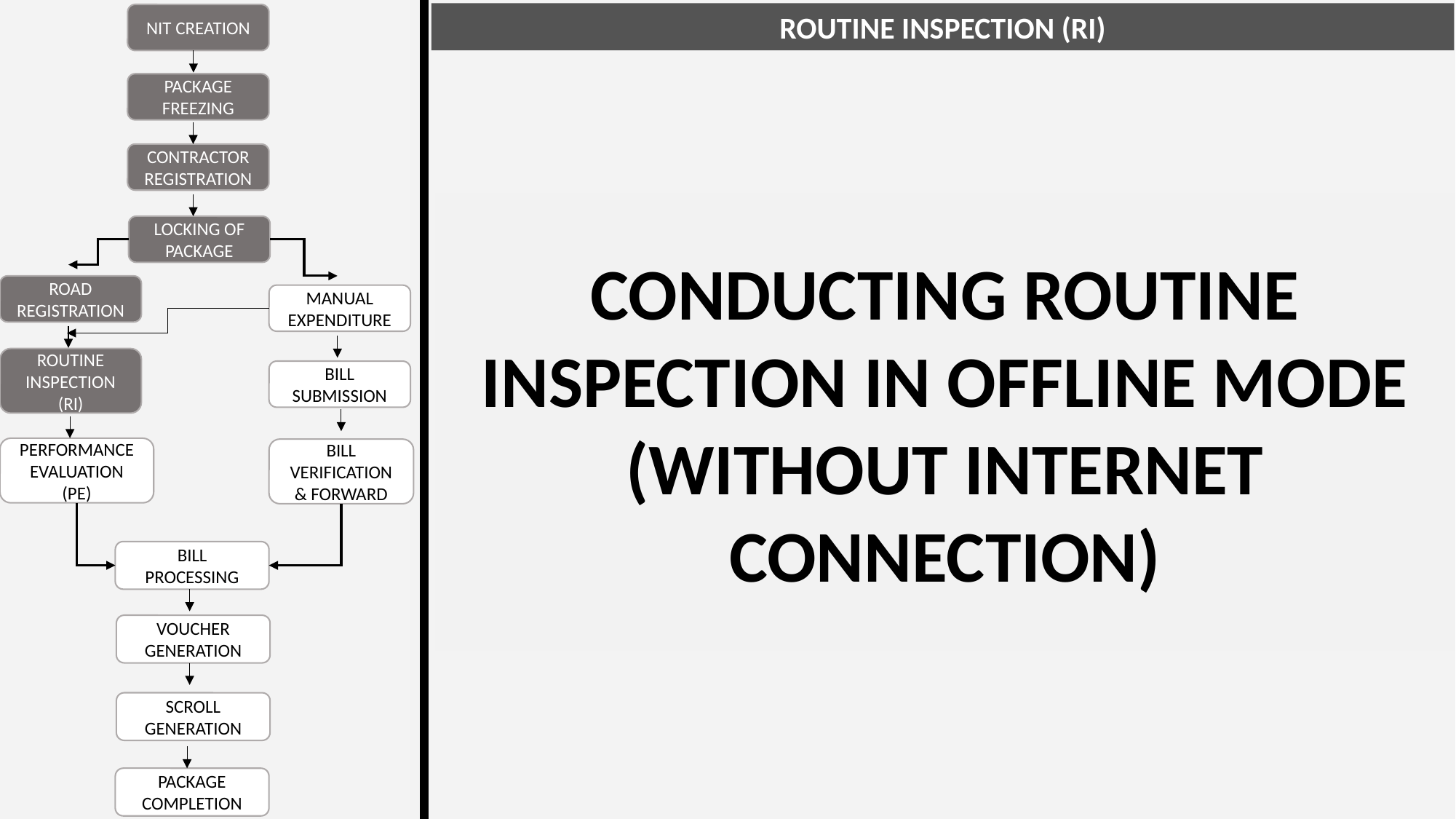

NIT CREATION
PACKAGE FREEZING
CONTRACTOR REGISTRATION
LOCKING OF PACKAGE
ROAD REGISTRATION
MANUAL EXPENDITURE
ROUTINE INSPECTION (RI)
BILL SUBMISSION
PERFORMANCE EVALUATION (PE)
BILL VERIFICATION & FORWARD
BILL PROCESSING
VOUCHER GENERATION
SCROLL GENERATION
PACKAGE COMPLETION
ROUTINE INSPECTION (RI)
CONDUCTING ROUTINE INSPECTION IN OFFLINE MODE (WITHOUT INTERNET CONNECTION)